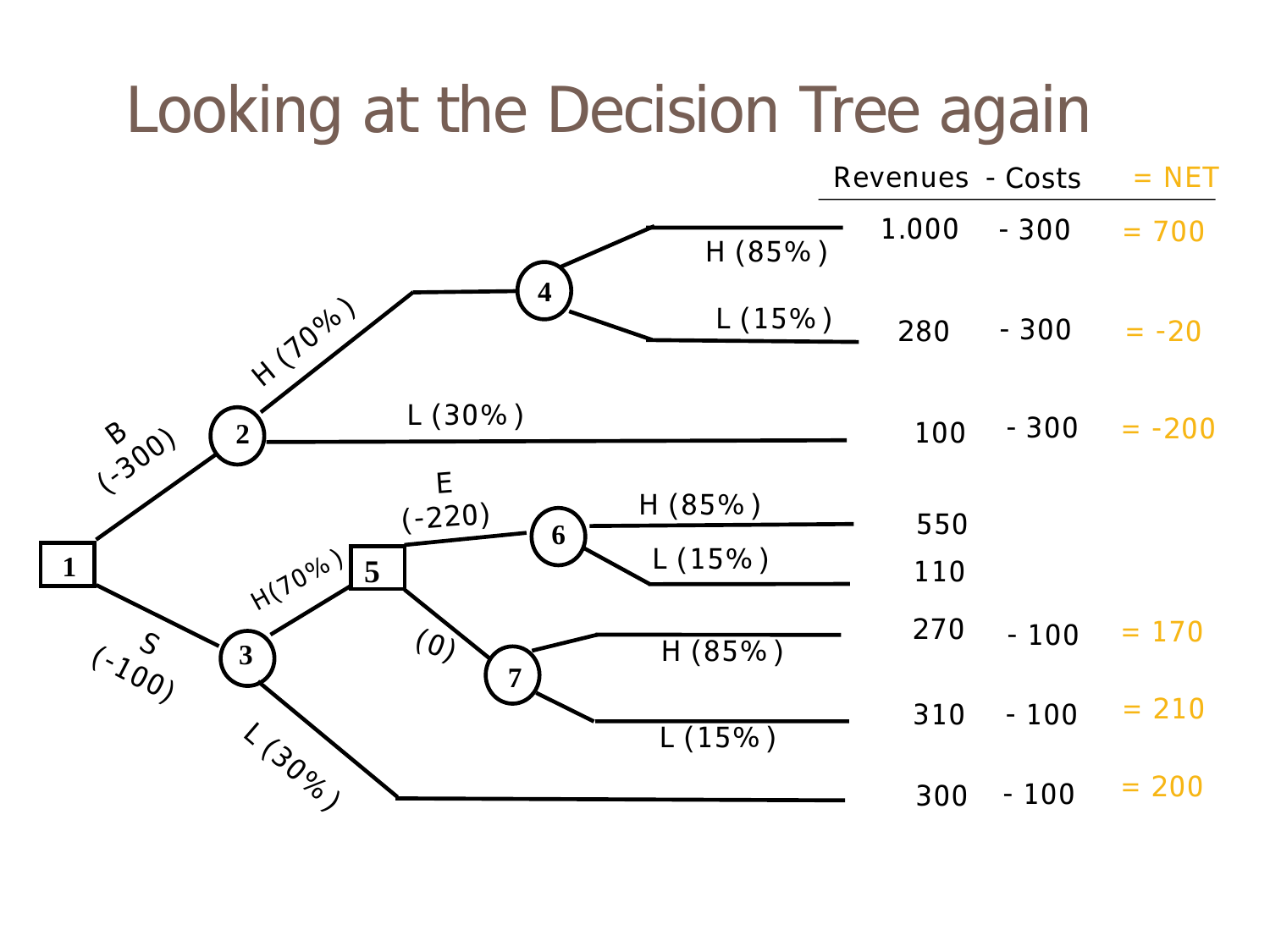

Looking at the Decision Tree again
Revenues
= NET
- Costs

1.000
- 300
= 700

H (85%)

4

L (15%)

- 300
= -20
280
H (70%)

L (30%)
B
(-300)

- 300
100
= -200
2

E
(-220)
H (85%)
550

6

L (15%)
1

5

110

H(70%)

270
- 100
= 170
S
(-100)
(0)
H (85%)
3

7

= 210
310
- 100

L (15%)

L (30%)
= 200
- 100
300